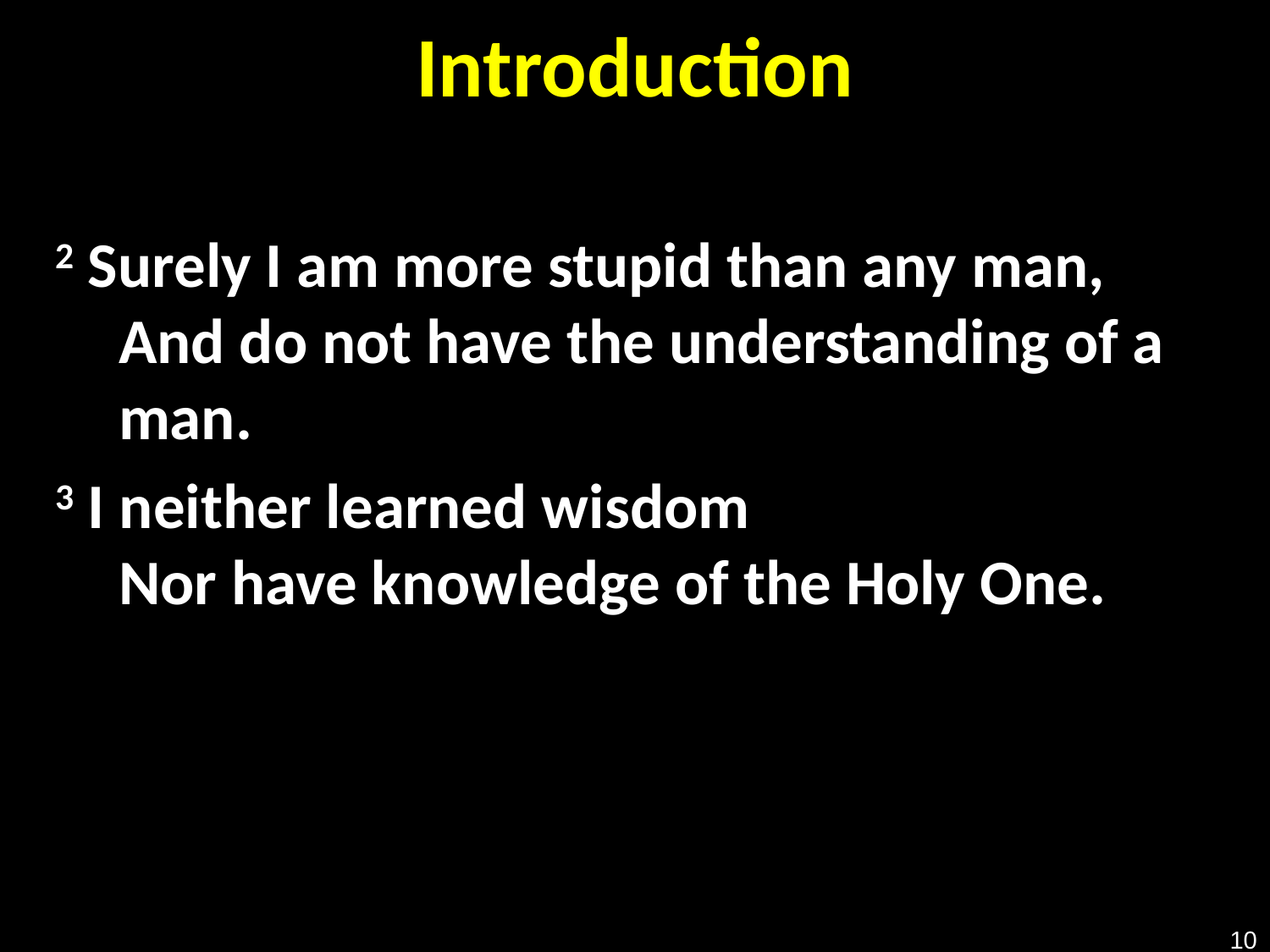

# Introduction
2 Surely I am more stupid than any man,  And do not have the understanding of a man.
3 I neither learned wisdom
Nor have knowledge of the Holy One.
10